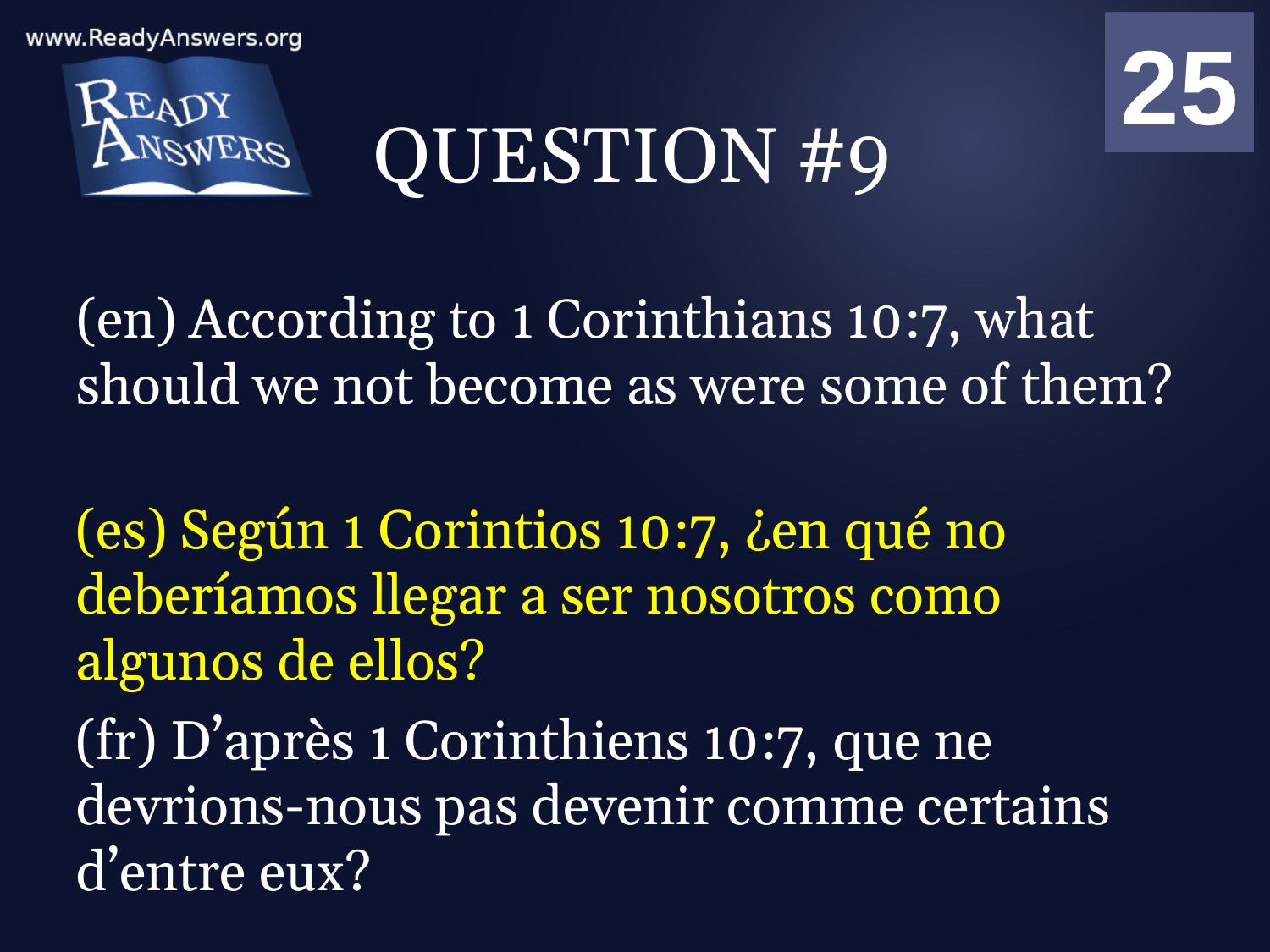

01
02
03
04
05
06
07
08
09
10
11
12
13
14
15
16
17
18
19
20
21
22
23
24
25
00
# QUESTION #9
(en) According to 1 Corinthians 10:7, what should we not become as were some of them?
(es) Según 1 Corintios 10:7, ¿en qué no deberíamos llegar a ser nosotros como algunos de ellos?
(fr) D’après 1 Corinthiens 10:7, que ne devrions-nous pas devenir comme certains d’entre eux?